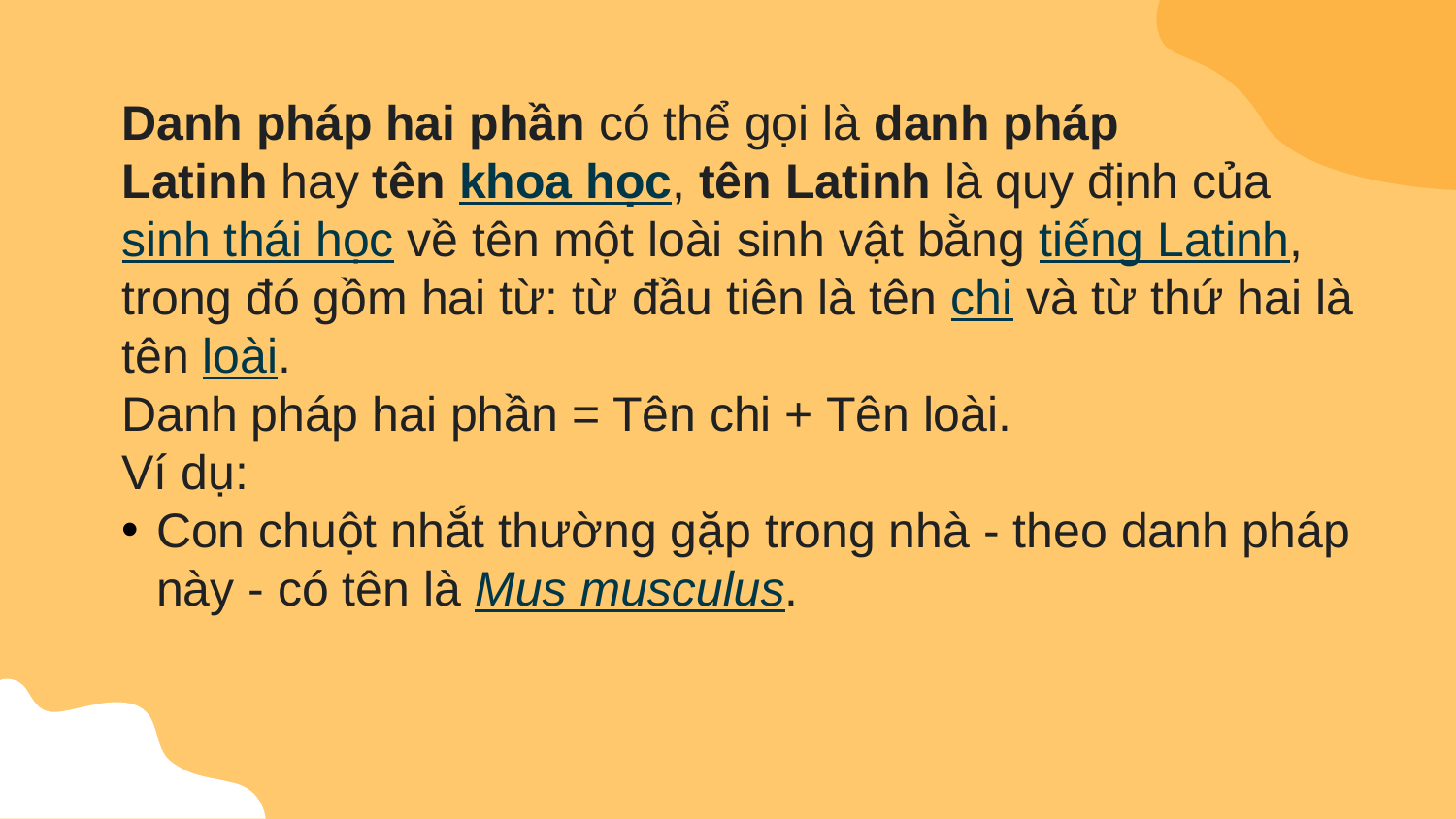

Danh pháp hai phần có thể gọi là danh pháp Latinh hay tên khoa học, tên Latinh là quy định của sinh thái học về tên một loài sinh vật bằng tiếng Latinh, trong đó gồm hai từ: từ đầu tiên là tên chi và từ thứ hai là tên loài.
Danh pháp hai phần = Tên chi + Tên loài.
Ví dụ:
Con chuột nhắt thường gặp trong nhà - theo danh pháp này - có tên là Mus musculus.